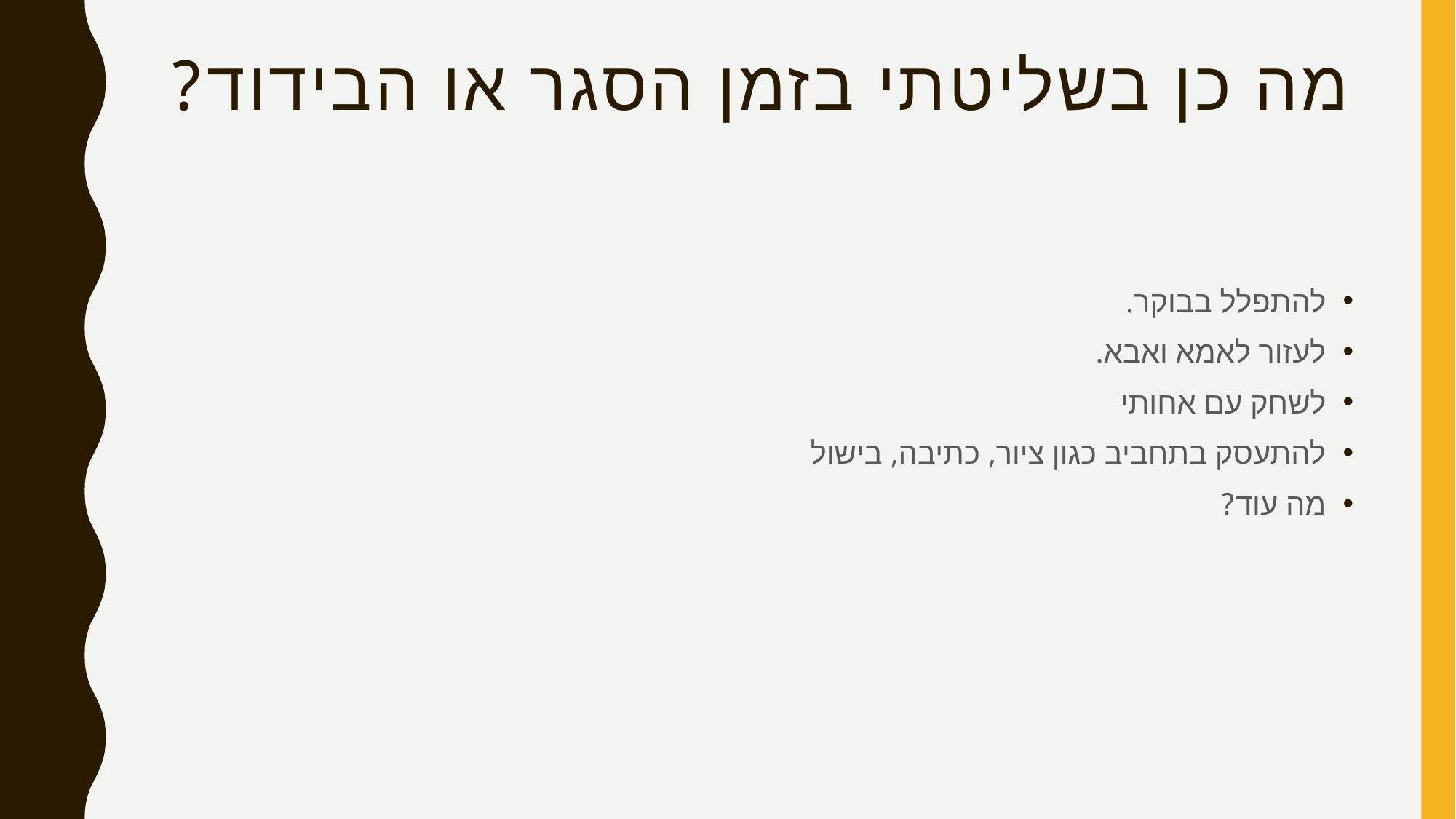

# מה כן בשליטתי בזמן הסגר או הבידוד?
להתפלל בבוקר.
לעזור לאמא ואבא.
לשחק עם אחותי
להתעסק בתחביב כגון ציור, כתיבה, בישול
מה עוד?